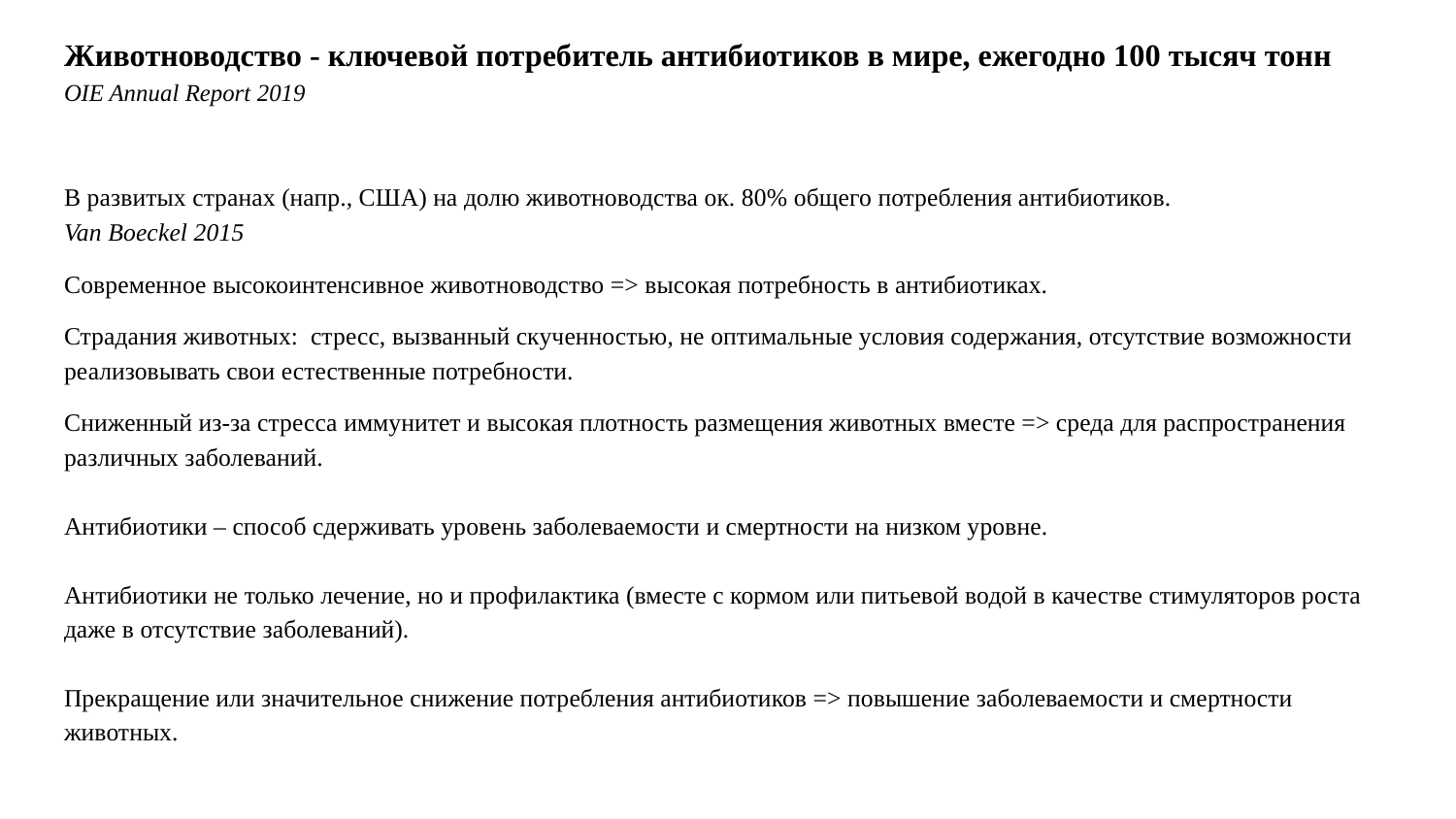

# Животноводство - ключевой потребитель антибиотиков в мире, ежегодно 100 тысяч тонн OIE Annual Report 2019
В развитых странах (напр., США) на долю животноводства ок. 80% общего потребления антибиотиков.
Van Boeckel 2015
Cовременное высокоинтенсивное животноводство => высокая потребность в антибиотиках.
Страдания животных:  стресс, вызванный скученностью, не оптимальные условия содержания, отсутствие возможности реализовывать свои естественные потребности.
Сниженный из-за стресса иммунитет и высокая плотность размещения животных вместе => среда для распространения различных заболеваний.
Антибиотики – способ сдерживать уровень заболеваемости и смертности на низком уровне.
Антибиотики не только лечение, но и профилактика (вместе с кормом или питьевой водой в качестве стимуляторов роста даже в отсутствие заболеваний).
Прекращение или значительное снижение потребления антибиотиков => повышение заболеваемости и смертности животных.